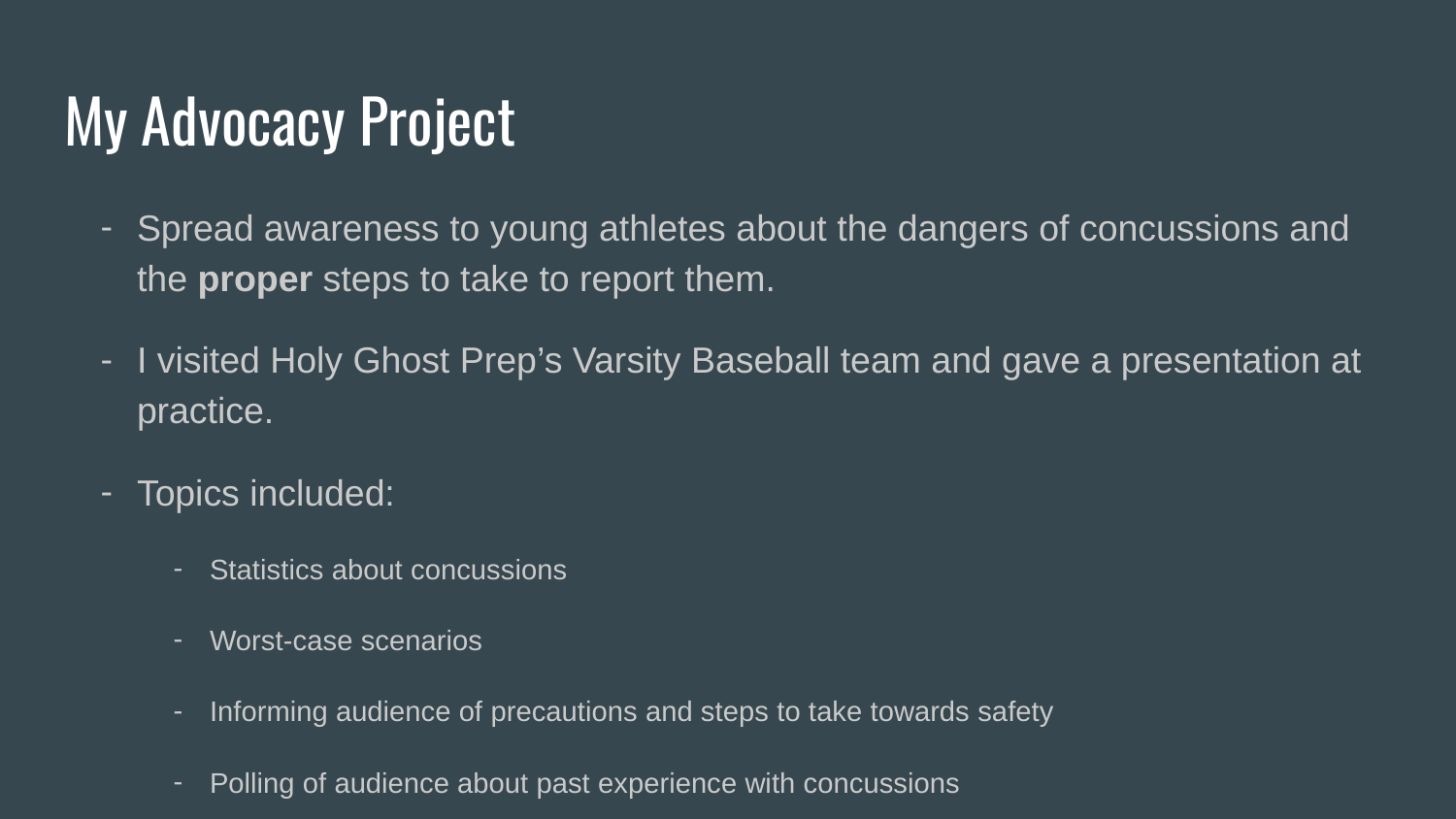

# My Advocacy Project
Spread awareness to young athletes about the dangers of concussions and the proper steps to take to report them.
I visited Holy Ghost Prep’s Varsity Baseball team and gave a presentation at practice.
Topics included:
Statistics about concussions
Worst-case scenarios
Informing audience of precautions and steps to take towards safety
Polling of audience about past experience with concussions
Answering questions the audience may have had